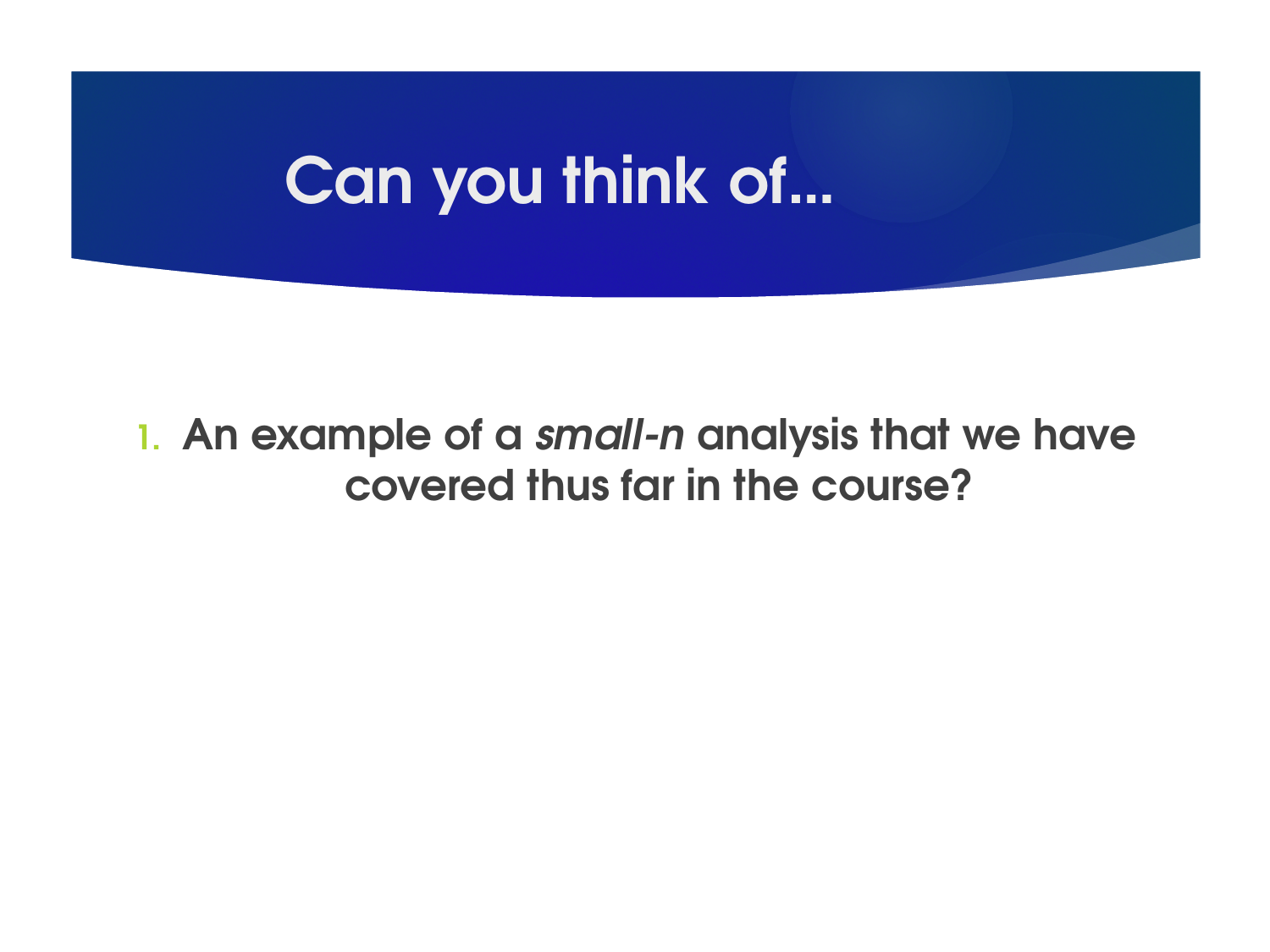

# Can you think of…

An example of a small-n analysis that we have covered thus far in the course?